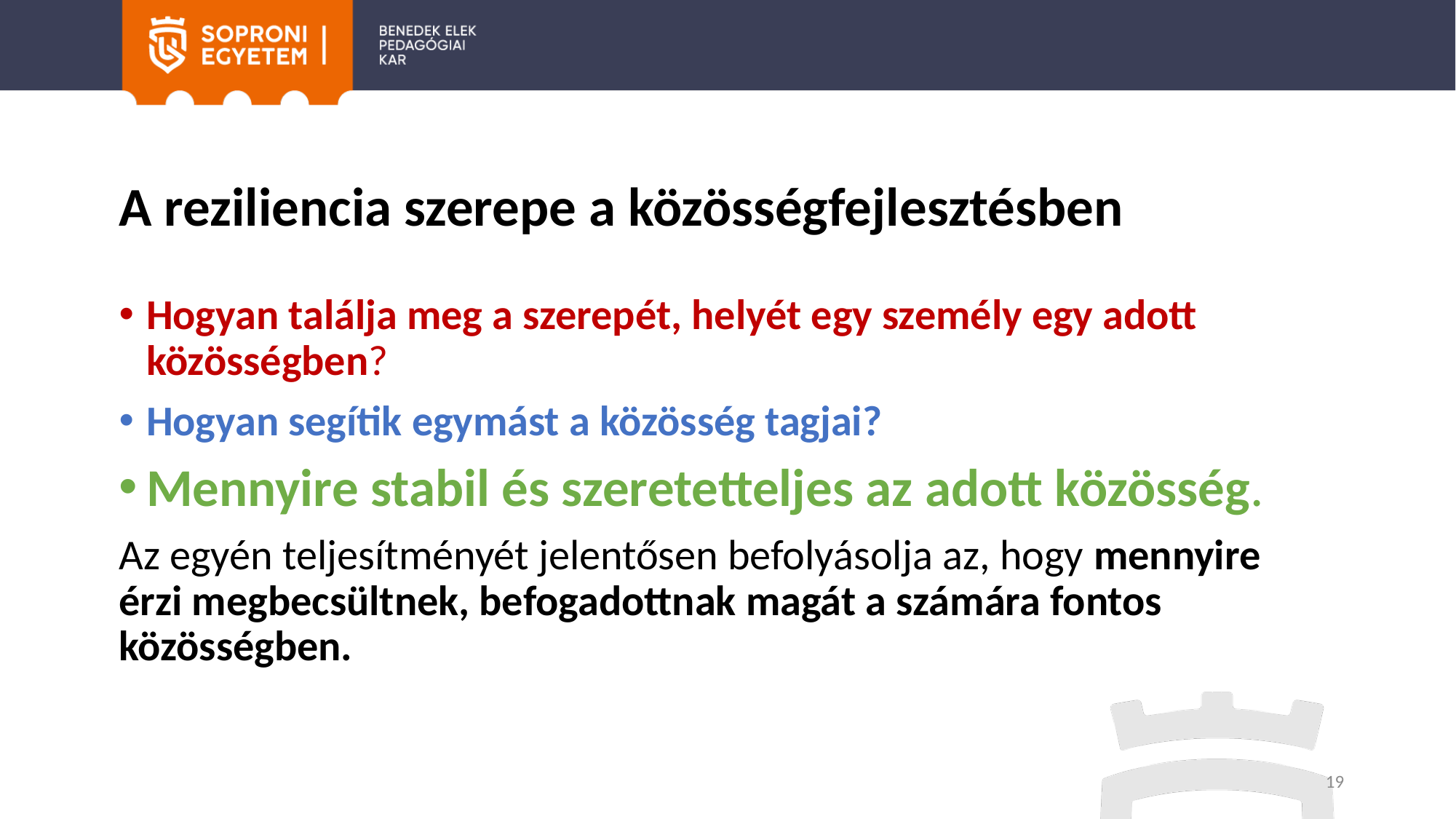

# A reziliencia szerepe a közösségfejlesztésben
Hogyan találja meg a szerepét, helyét egy személy egy adott közösségben?
Hogyan segítik egymást a közösség tagjai?
Mennyire stabil és szeretetteljes az adott közösség.
Az egyén teljesítményét jelentősen befolyásolja az, hogy mennyire érzi megbecsültnek, befogadottnak magát a számára fontos közösségben.

19